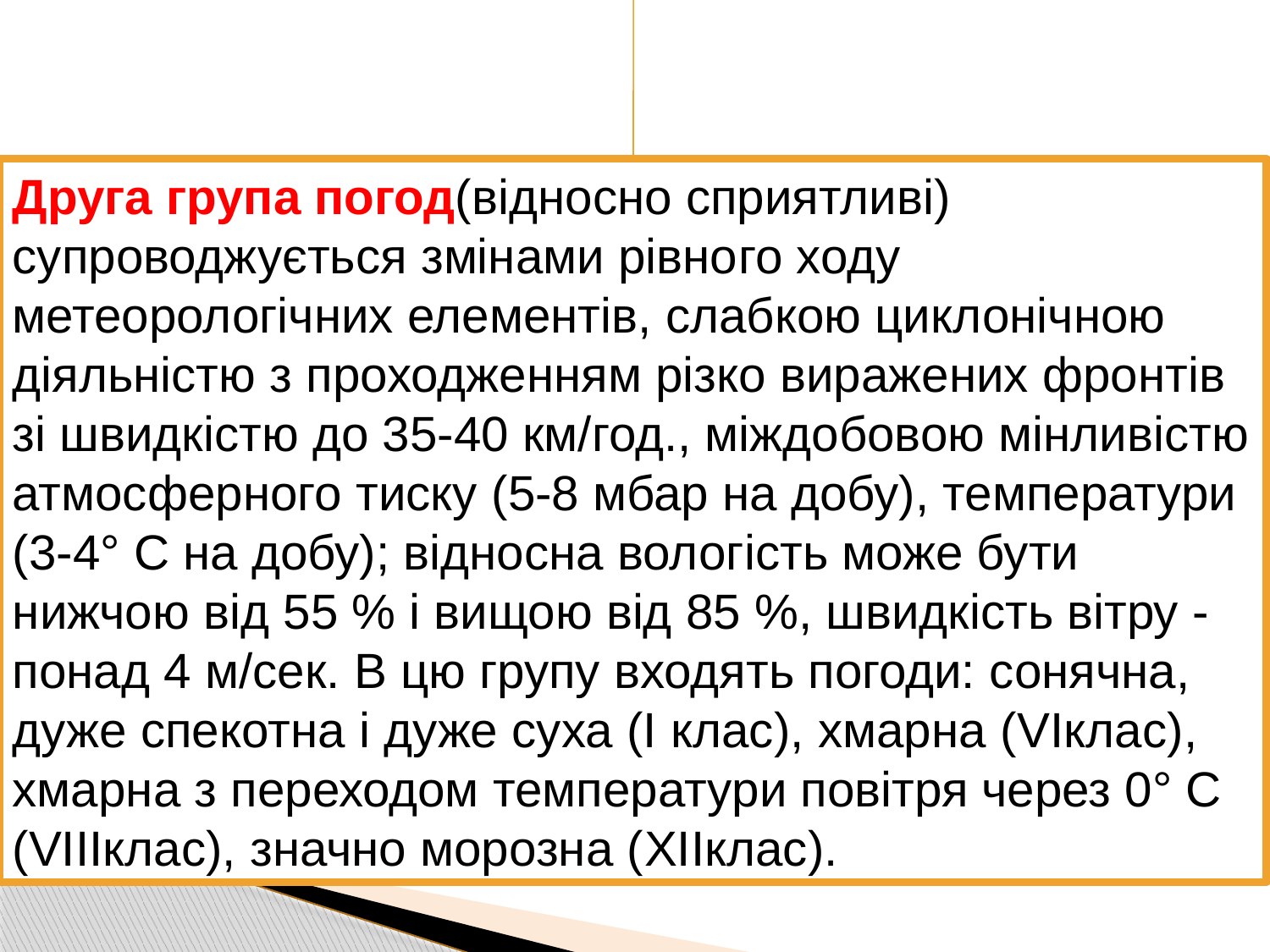

Друга група погод(відносно сприятливі) супроводжується змінами рівно­го ходу метеорологічних елементів, слабкою циклонічною діяльністю з проходженням різко виражених фронтів зі швидкістю до 35-40 км/год., міждобовою мінливістю атмосферного тиску (5-8 мбар на добу), температури (3-4° С на добу); відносна вологість може бути нижчою від 55 % і вищою від 85 %, швидкість вітру - понад 4 м/сек. В цю групу входять погоди: сонячна, дуже спекотна і дуже суха (І клас), хмарна (VIклас), хмарна з переходом температу­ри повітря через 0° С (VIIIклас), значно морозна (XIIклас).